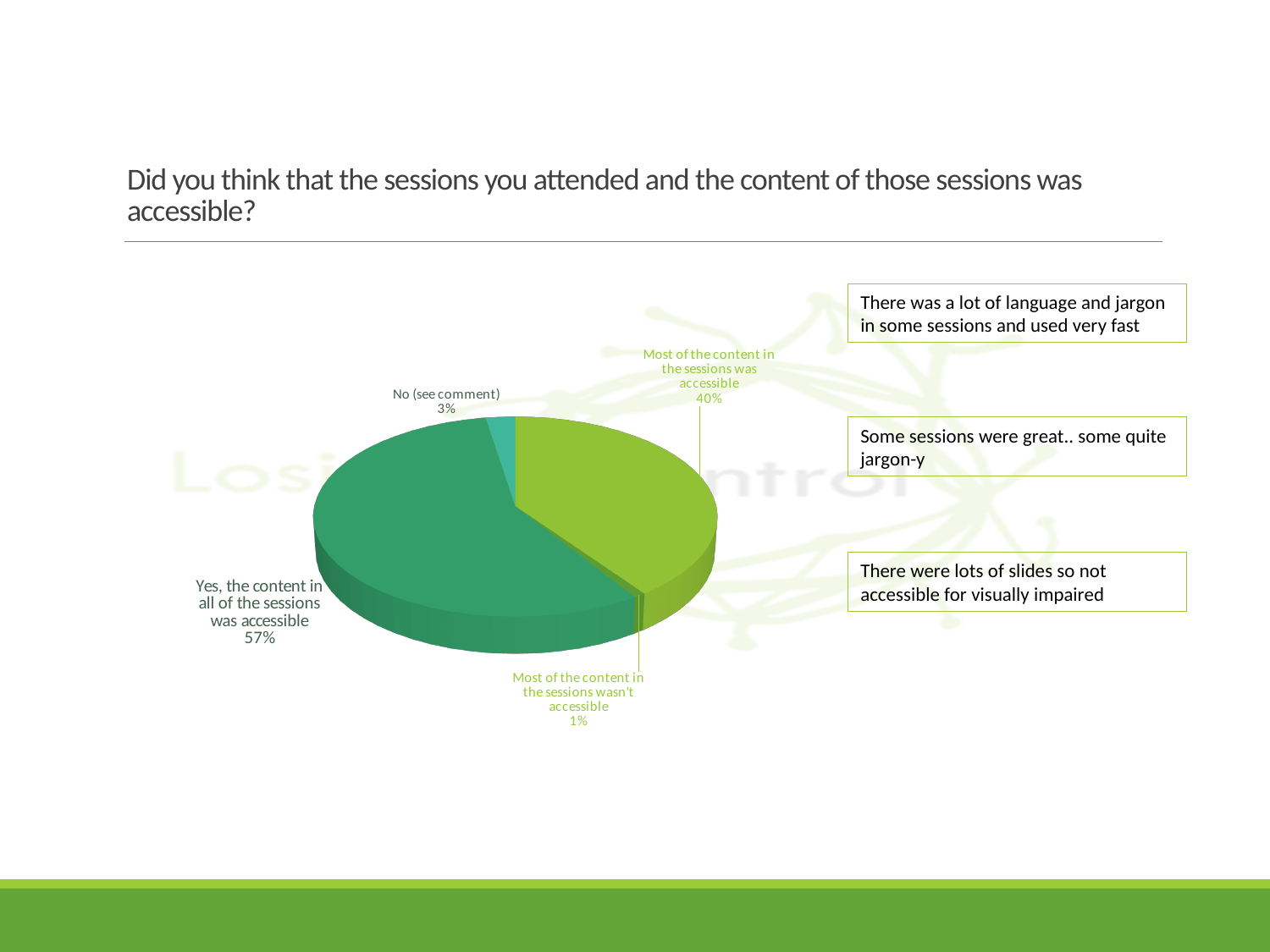

# Did you think that the sessions you attended and the content of those sessions was accessible?

[unsupported chart]

There was a lot of language and jargon in some sessions and used very fast
Some sessions were great.. some quite jargon-y
There were lots of slides so not accessible for visually impaired